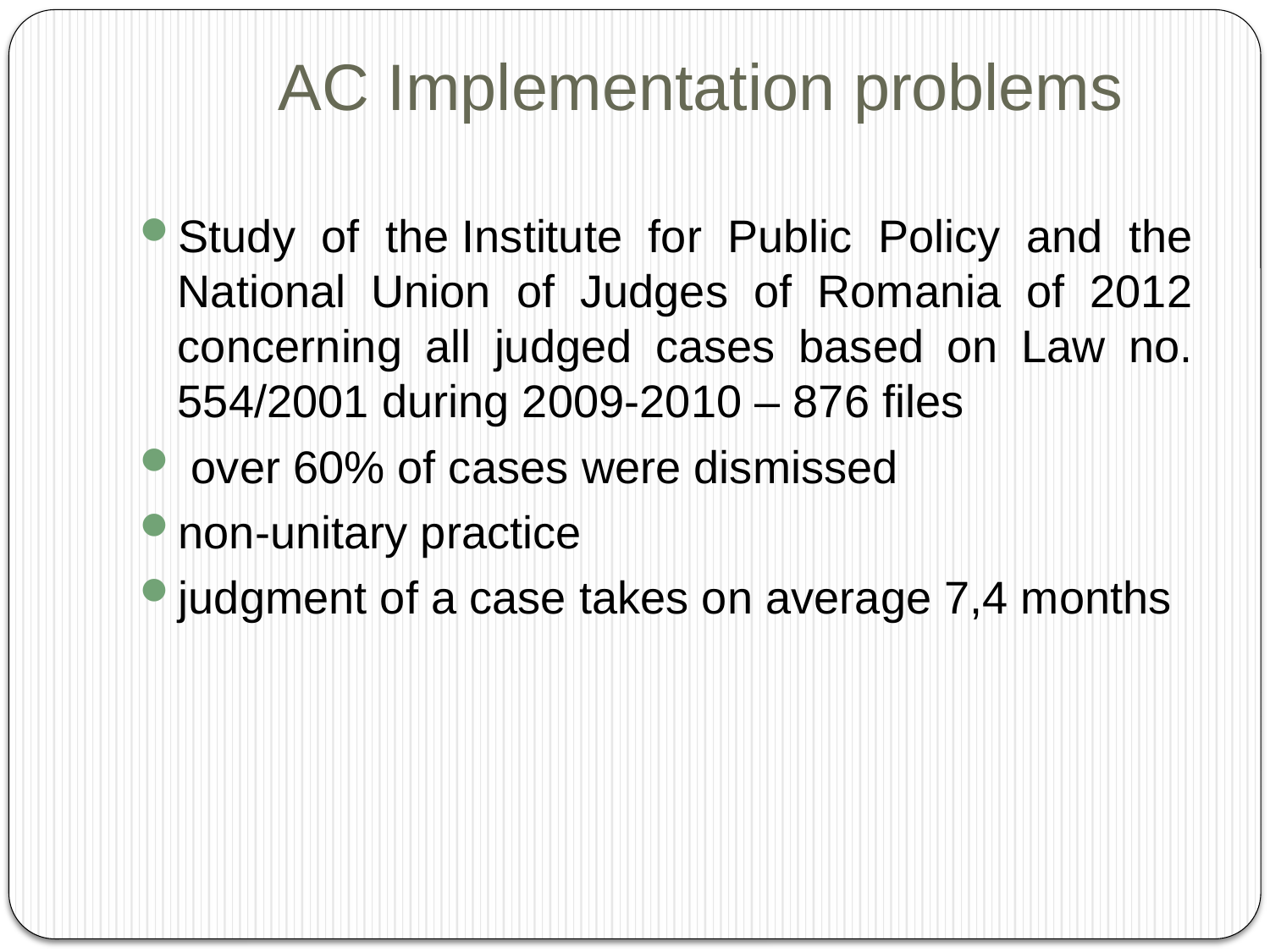

# AC Implementation problems
Study of the Institute for Public Policy and the National Union of Judges of Romania of 2012 concerning all judged cases based on Law no. 554/2001 during 2009-2010 – 876 files
 over 60% of cases were dismissed
non-unitary practice
judgment of a case takes on average 7,4 months